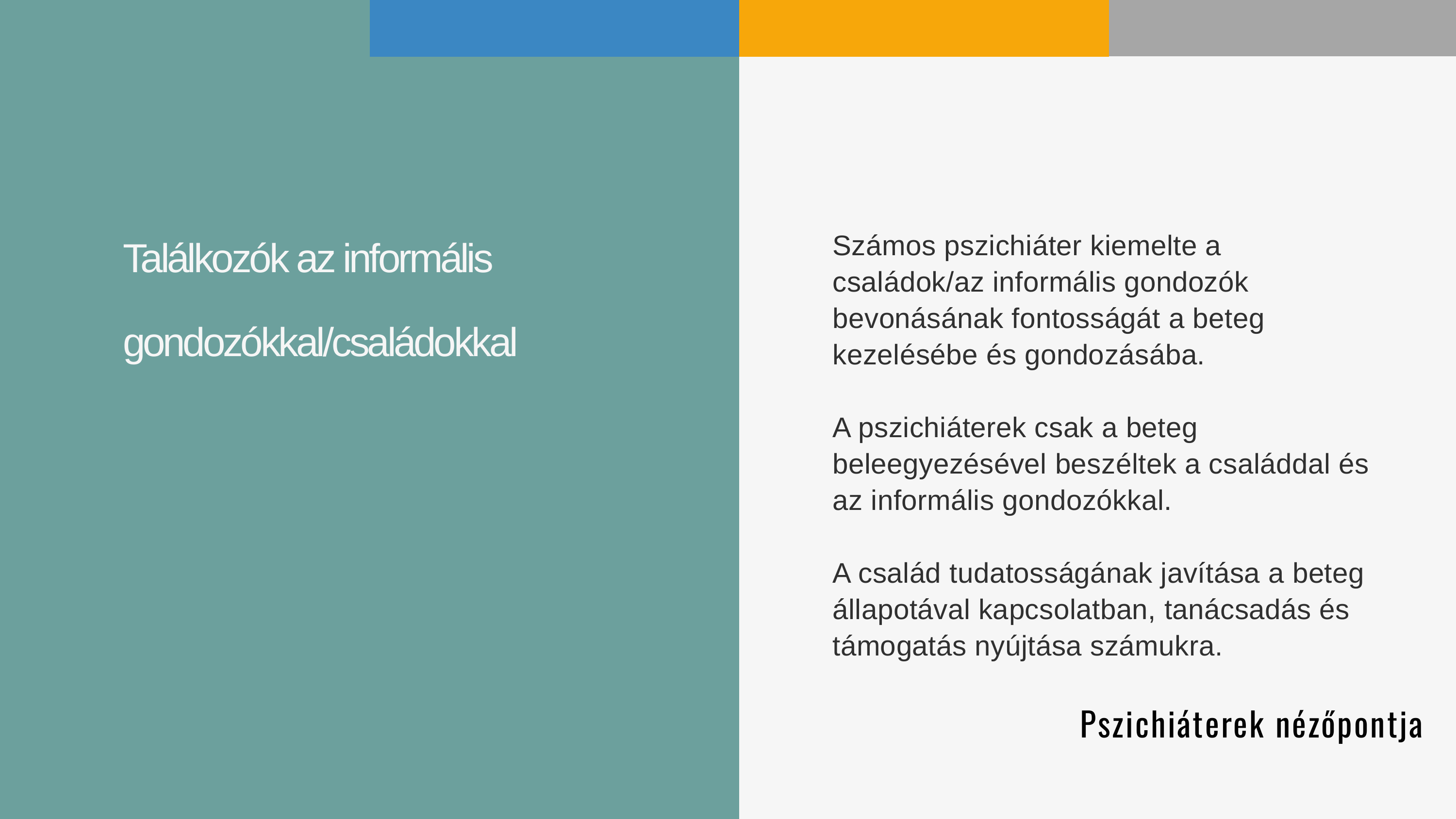

Számos pszichiáter kiemelte a családok/az informális gondozók bevonásának fontosságát a beteg kezelésébe és gondozásába.

A pszichiáterek csak a beteg beleegyezésével beszéltek a családdal és az informális gondozókkal.

A család tudatosságának javítása a beteg állapotával kapcsolatban, tanácsadás és támogatás nyújtása számukra.

Találkozók az informális gondozókkal/családokkal

Pszichiáterek nézőpontja